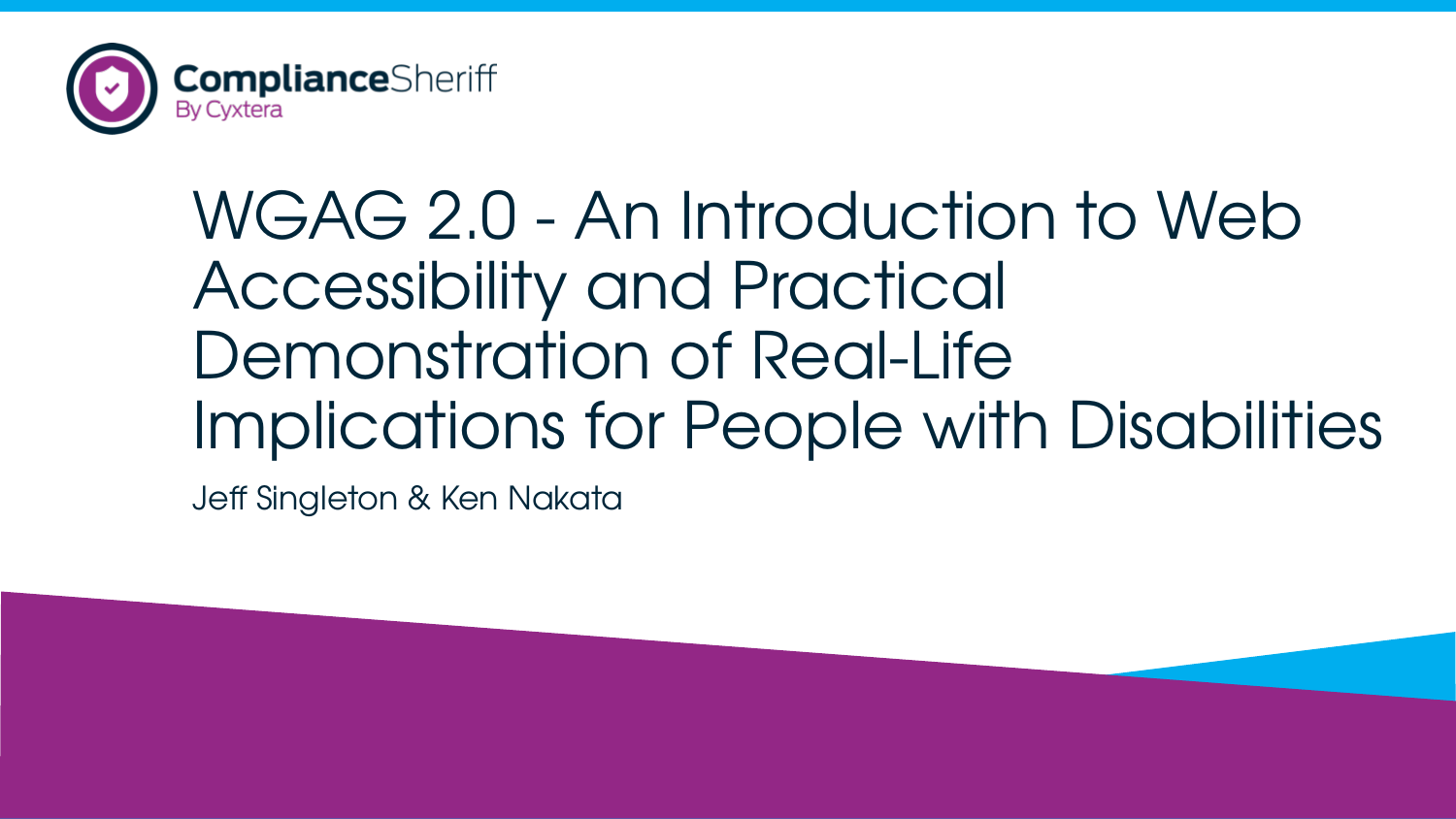

WGAG 2.0 - An Introduction to Web Accessibility and Practical Demonstration of Real-Life Implications for People with Disabilities
Jeff Singleton & Ken Nakata